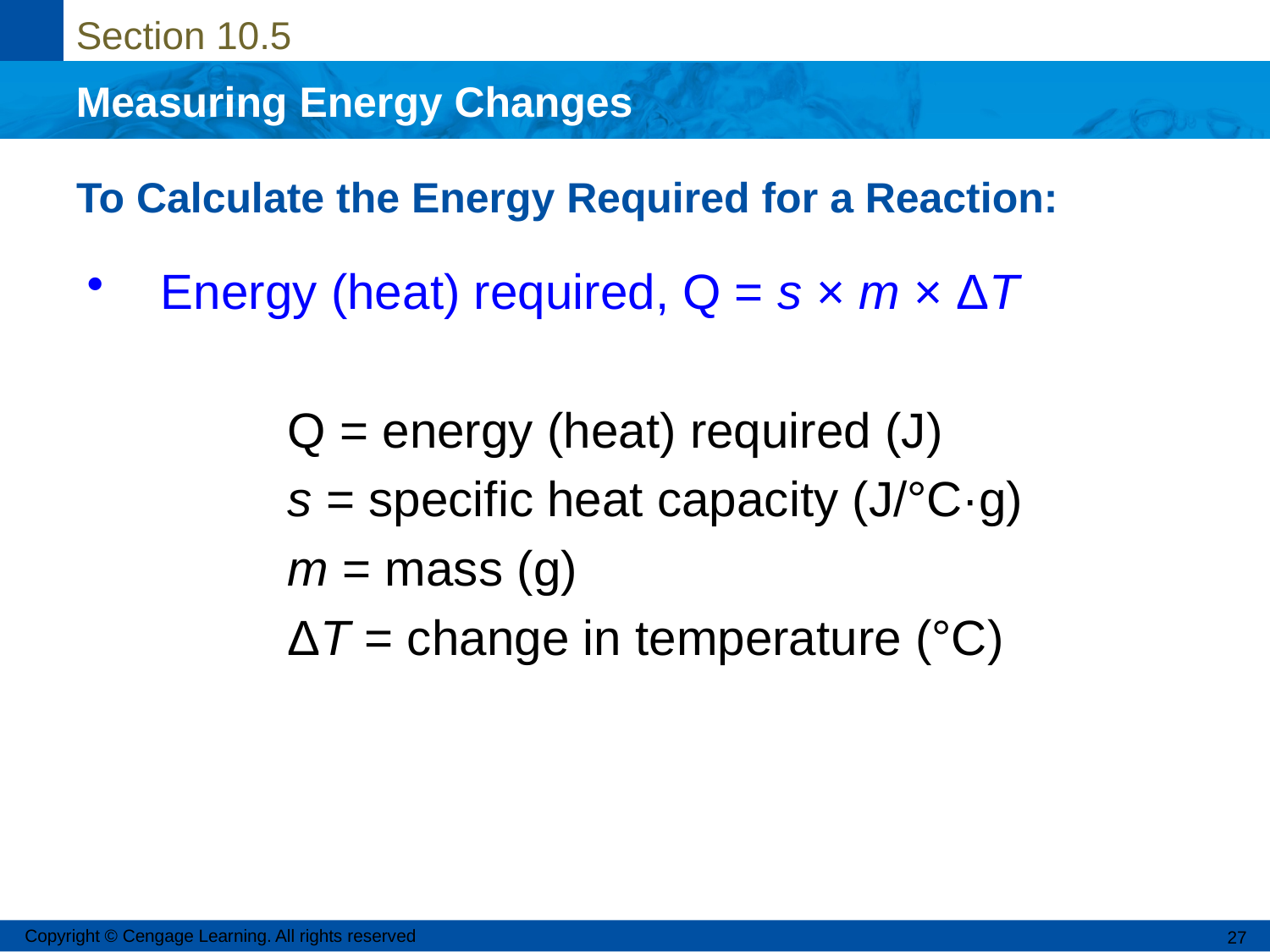

# To Calculate the Energy Required for a Reaction:
Energy (heat) required, Q = s × m × ΔT

		Q = energy (heat) required (J)
		s = specific heat capacity (J/°C·g)
		m = mass (g)
		ΔT = change in temperature (°C)
Copyright © Cengage Learning. All rights reserved
27